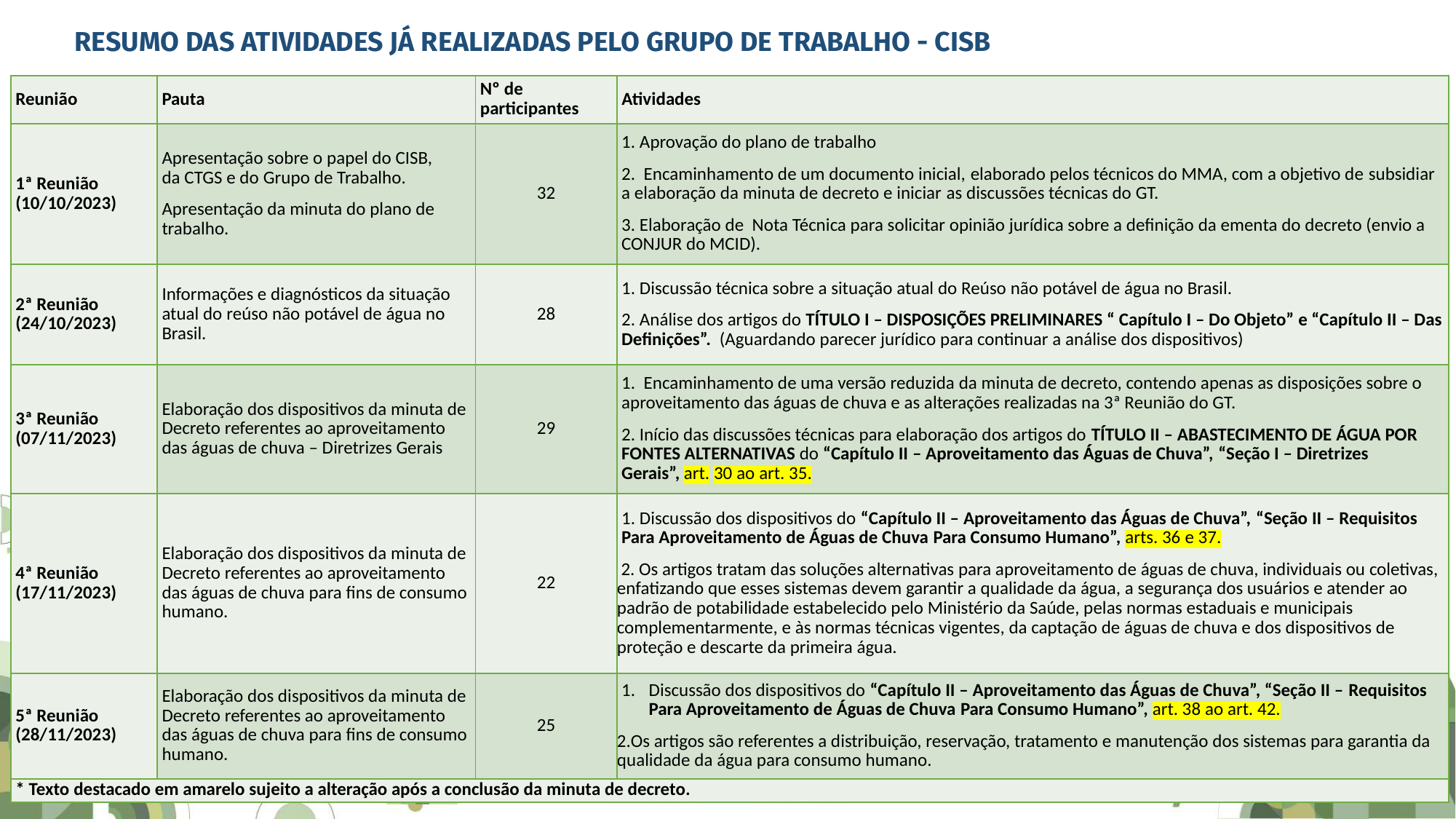

RESUMO DAS ATIVIDADES JÁ REALIZADAS PELO GRUPO DE TRABALHO - CISB
| Reunião | Pauta | Nº de participantes | Atividades |
| --- | --- | --- | --- |
| 1ª Reunião (10/10/2023) | Apresentação sobre o papel do CISB, da CTGS e do Grupo de Trabalho. Apresentação da minuta do plano de trabalho. | 32 | 1. Aprovação do plano de trabalho 2.  Encaminhamento de um documento inicial, elaborado pelos técnicos do MMA, com a objetivo de subsidiar a elaboração da minuta de decreto e iniciar as discussões técnicas do GT. 3. Elaboração de Nota Técnica para solicitar opinião jurídica sobre a definição da ementa do decreto (envio a CONJUR do MCID). |
| 2ª Reunião (24/10/2023) | Informações e diagnósticos da situação atual do reúso não potável de água no Brasil. | 28 | 1. Discussão técnica sobre a situação atual do Reúso não potável de água no Brasil. 2. Análise dos artigos do TÍTULO I – DISPOSIÇÕES PRELIMINARES “ Capítulo I – Do Objeto” e “Capítulo II – Das Definições”. (Aguardando parecer jurídico para continuar a análise dos dispositivos) |
| 3ª Reunião (07/11/2023) | Elaboração dos dispositivos da minuta de Decreto referentes ao aproveitamento das águas de chuva – Diretrizes Gerais | 29 | 1.  Encaminhamento de uma versão reduzida da minuta de decreto, contendo apenas as disposições sobre o aproveitamento das águas de chuva e as alterações realizadas na 3ª Reunião do GT. 2. Início das discussões técnicas para elaboração dos artigos do TÍTULO II – ABASTECIMENTO DE ÁGUA POR FONTES ALTERNATIVAS do “Capítulo II – Aproveitamento das Águas de Chuva”, “Seção I – Diretrizes Gerais”, art. 30 ao art. 35. |
| 4ª Reunião (17/11/2023) | Elaboração dos dispositivos da minuta de Decreto referentes ao aproveitamento das águas de chuva para fins de consumo humano. | 22 | 1. Discussão dos dispositivos do “Capítulo II – Aproveitamento das Águas de Chuva”, “Seção II – Requisitos Para Aproveitamento de Águas de Chuva Para Consumo Humano”, arts. 36 e 37. 2. Os artigos tratam das soluções alternativas para aproveitamento de águas de chuva, individuais ou coletivas, enfatizando que esses sistemas devem garantir a qualidade da água, a segurança dos usuários e atender ao padrão de potabilidade estabelecido pelo Ministério da Saúde, pelas normas estaduais e municipais complementarmente, e às normas técnicas vigentes, da captação de águas de chuva e dos dispositivos de proteção e descarte da primeira água. |
| 5ª Reunião (28/11/2023) | Elaboração dos dispositivos da minuta de Decreto referentes ao aproveitamento das águas de chuva para fins de consumo humano. | 25 | Discussão dos dispositivos do “Capítulo II – Aproveitamento das Águas de Chuva”, “Seção II – Requisitos Para Aproveitamento de Águas de Chuva Para Consumo Humano”, art. 38 ao art. 42. Os artigos são referentes a distribuição, reservação, tratamento e manutenção dos sistemas para garantia da qualidade da água para consumo humano. |
| \* Texto destacado em amarelo sujeito a alteração após a conclusão da minuta de decreto. |  |  |  |